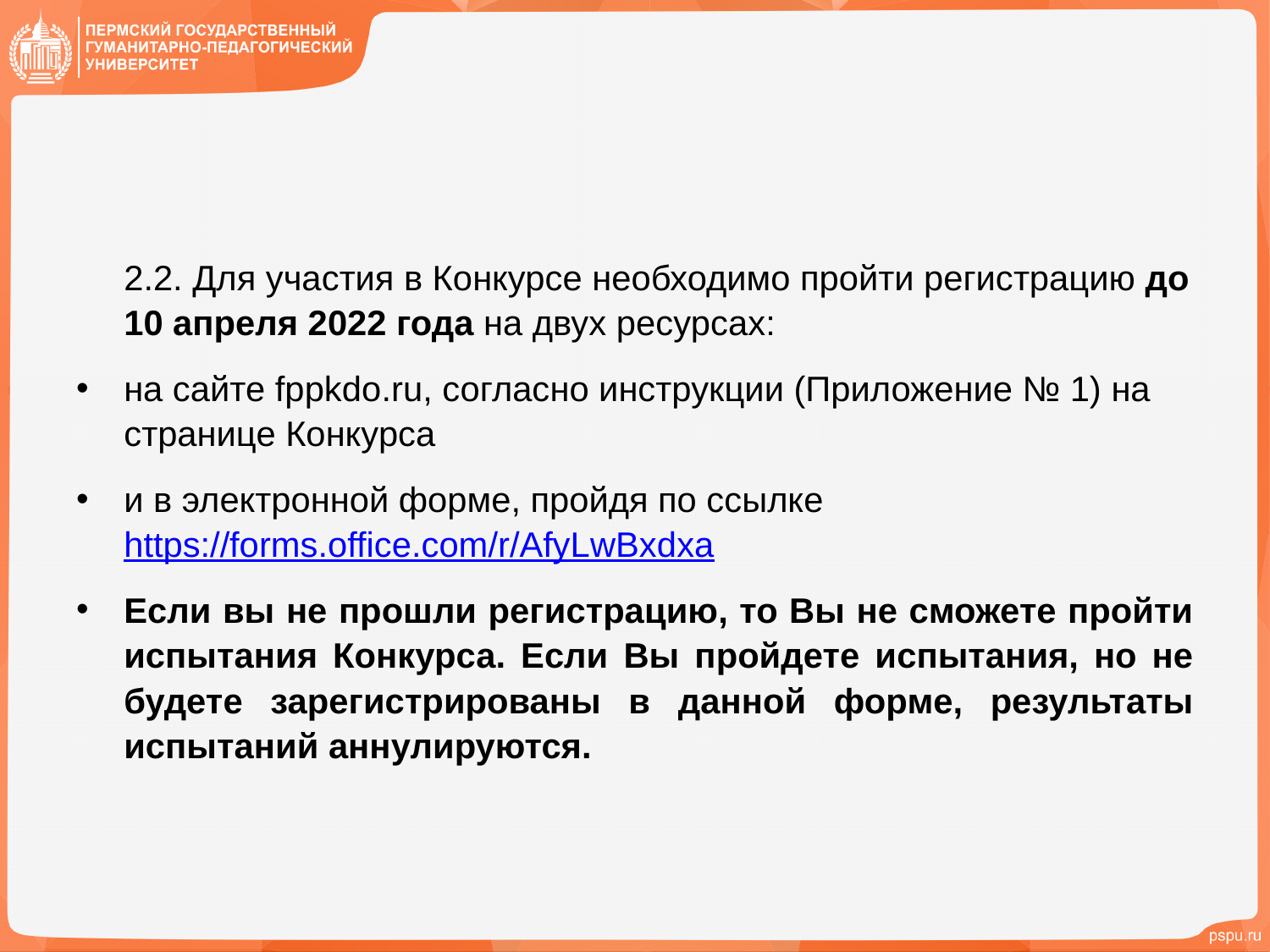

#
2.2. Для участия в Конкурсе необходимо пройти регистрацию до 10 апреля 2022 года на двух ресурсах:
на сайте fppkdo.ru, согласно инструкции (Приложение № 1) на странице Конкурса
и в электронной форме, пройдя по ссылке https://forms.office.com/r/AfyLwBxdxa
Если вы не прошли регистрацию, то Вы не сможете пройти испытания Конкурса. Если Вы пройдете испытания, но не будете зарегистрированы в данной форме, результаты испытаний аннулируются.